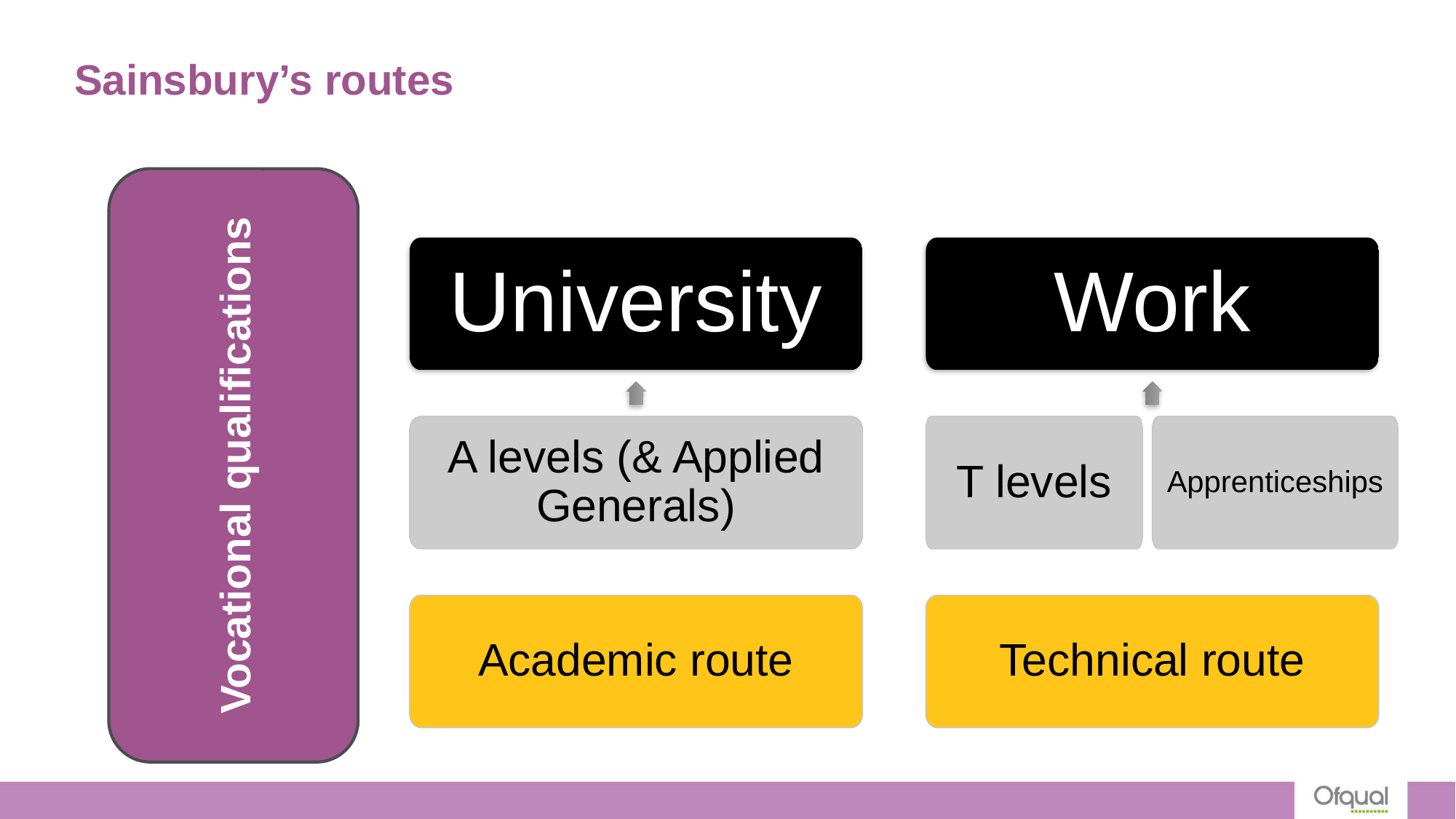

# Sainsbury’s routes
Vocational qualifications
University
Work

A levels (& Applied Generals)
T levels
Academic route
Technical route
Apprenticeships